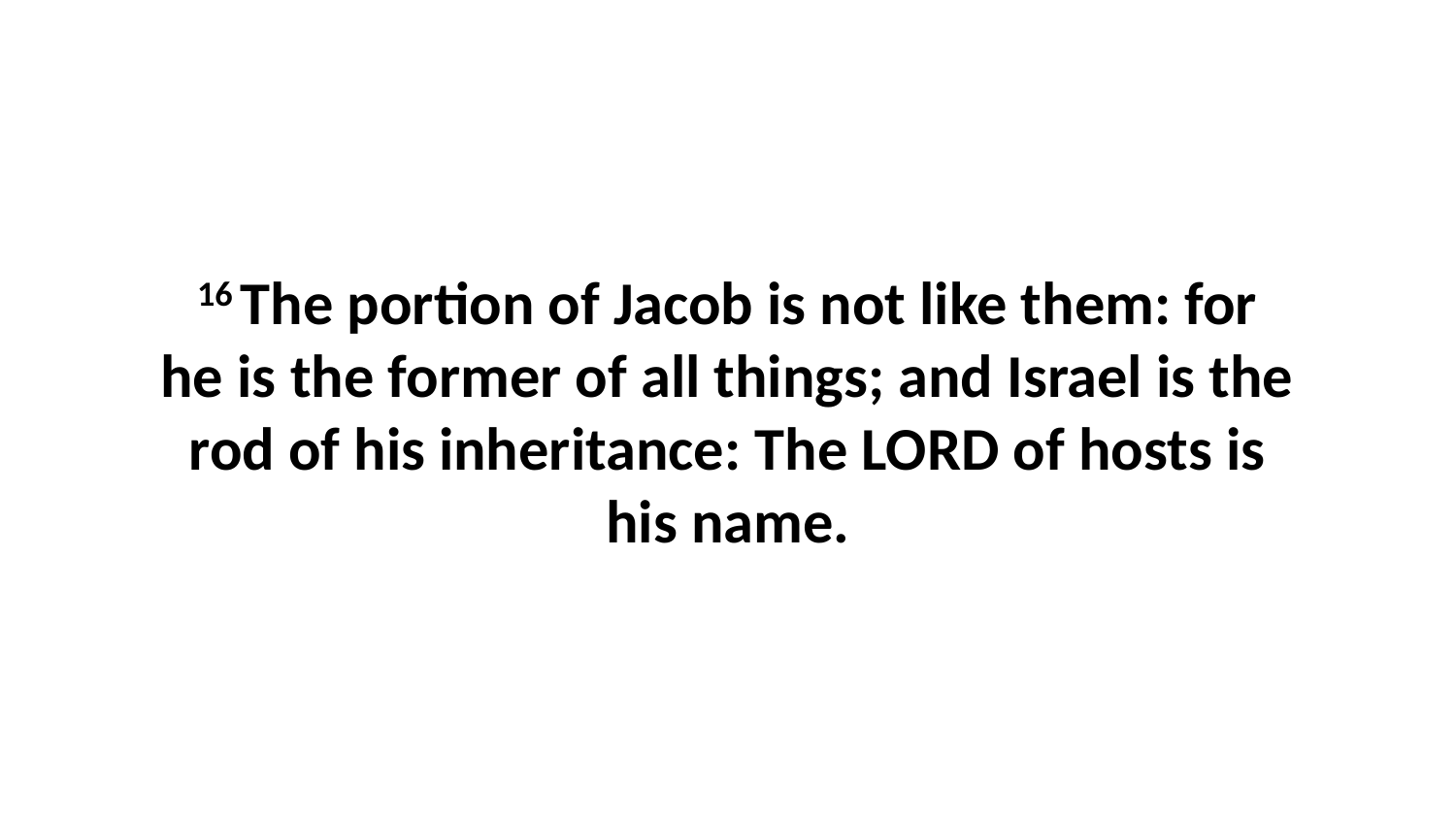

16 The portion of Jacob is not like them: for he is the former of all things; and Israel is the rod of his inheritance: The LORD of hosts is his name.